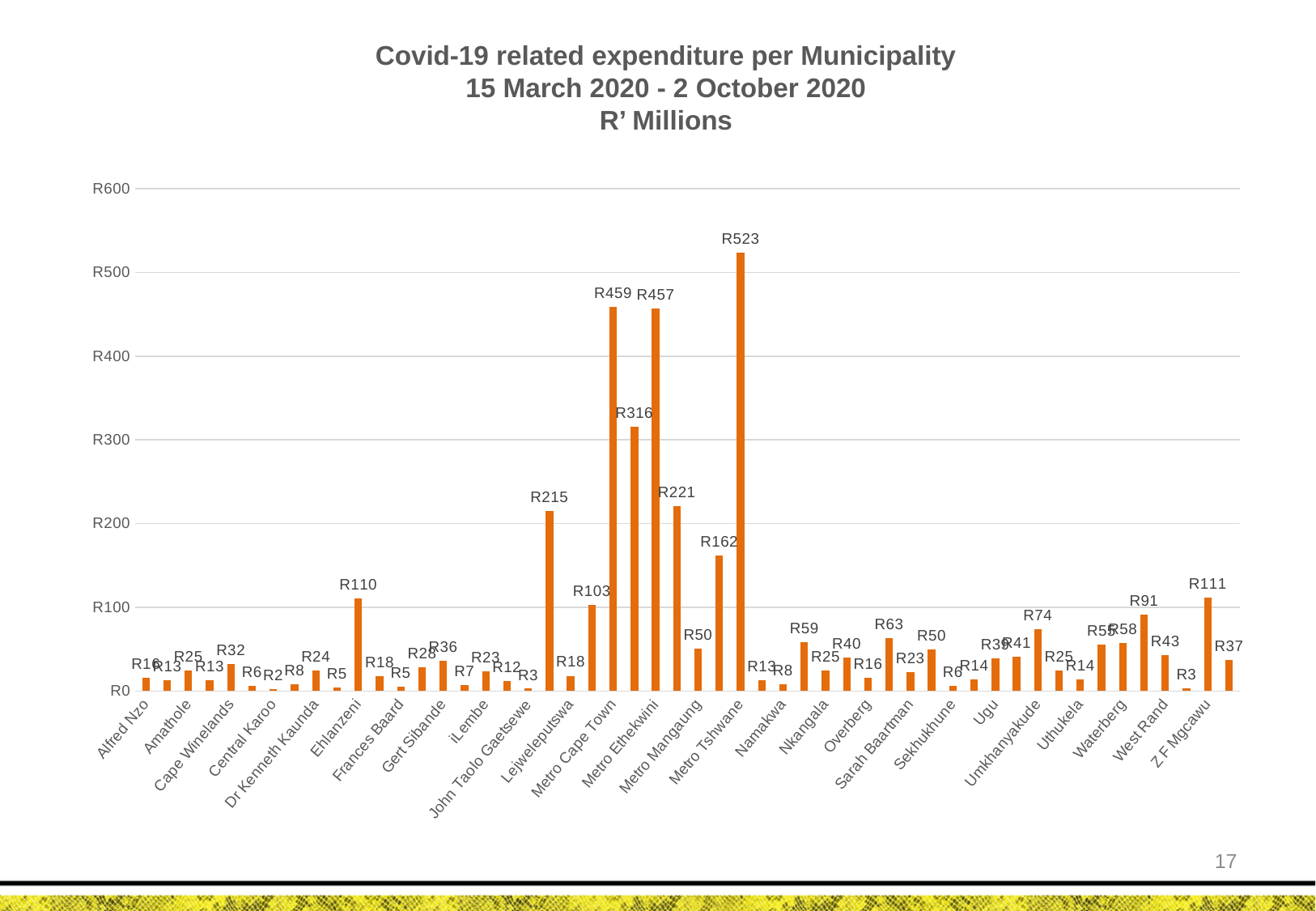

# Covid-19 related expenditure per Municipality 15 March 2020 - 2 October 2020 R’ Millions

### Chart

| Category |  |
|---|---|
| Alfred Nzo | 15.690212469999999 |
| Amajuba | 12.76416326 |
| Amathole | 24.85503968 |
| Bojanala Platinum | 12.919704589999998 |
| Cape Winelands | 32.098211693199865 |
| Capricorn | 6.4322516345 |
| Central Karoo | 2.2734815250000002 |
| Chris Hani | 7.66625457 |
| Dr Kenneth Kaunda | 24.11166826 |
| Dr Ruth Segomotsi Mompati | 4.5057116 |
| Ehlanzeni | 110.19068801999998 |
| Fezile Dabi | 17.58809869 |
| Frances Baard | 4.84724599 |
| Garden Route | 28.398111283000002 |
| Gert Sibande | 35.7707113 |
| Harry Gwala | 6.9870169 |
| iLembe | 23.380342153101747 |
| Joe Gqabi | 11.667980059999998 |
| John Taolo Gaetsewe | 2.72196196 |
| King Cetshwayo | 214.912726 |
| Lejweleputswa | 18.068191170000002 |
| Metro Buffalo City | 103.10124024000002 |
| Metro Cape Town | 458.58436685000004 |
| Metro Ekurhuleni | 315.51329964 |
| Metro Ethekwini | 456.5281132930435 |
| Metro JHB | 220.76305486249078 |
| Metro Mangaung | 50.197624389999994 |
| Metro Nelson Mandela Bay | 162.04471577 |
| Metro Tshwane | 523.2258841500001 |
| Mopani | 12.79096658 |
| Namakwa | 7.66569535 |
| Ngaka Modiri Molema | 58.52779623000001 |
| Nkangala | 24.89001825 |
| O .R. Tambo | 40.011093 |
| Overberg | 15.914216989565217 |
| Pixley ka Seme (NC) | 63.11875291132 |
| Sarah Baartman | 22.71726988 |
| Sedibeng | 49.96135272 |
| Sekhukhune | 5.95136364 |
| Thabo Mofutsanyana | 14.208647329999998 |
| Ugu | 39.38695729 |
| uMgungundlovu | 41.33449874 |
| Umkhanyakude | 73.96768869 |
| Umzinyathi | 24.796775424999996 |
| Uthukela | 13.80789233 |
| Vhembe | 55.3510328 |
| Waterberg | 57.694973620000006 |
| West Coast | 91.04716887 |
| West Rand | 42.5981975667 |
| Xhariep | 3.2762905599999996 |
| Z F Mgcawu | 111.25650801 |
| Zululand | 36.63790369 |
17